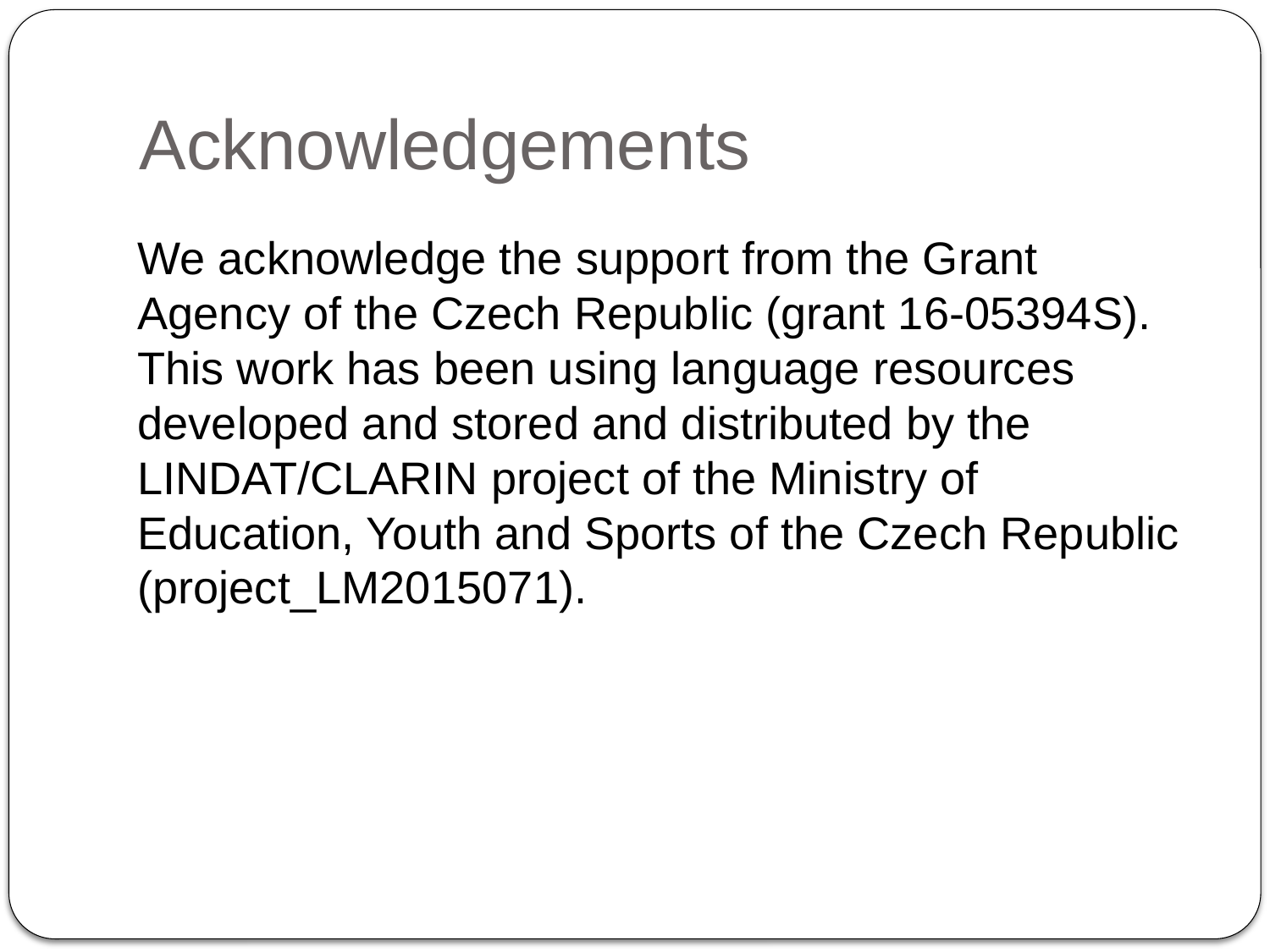

# Acknowledgements
We acknowledge the support from the Grant Agency of the Czech Republic (grant 16-05394S). This work has been using language resources developed and stored and distributed by the LINDAT/CLARIN project of the Ministry of Education, Youth and Sports of the Czech Republic (project_LM2015071).